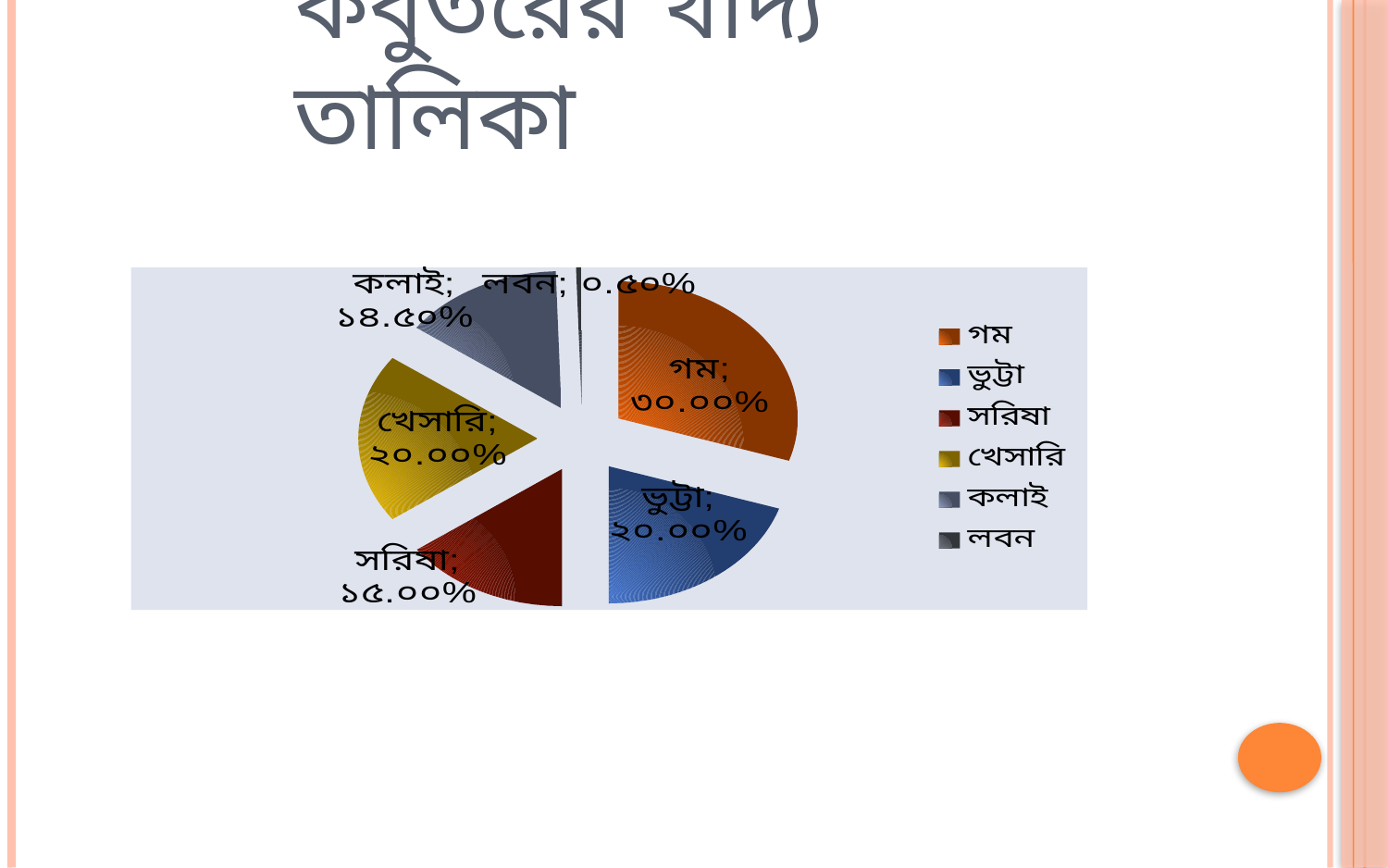

# কবুতরের খাদ্য তালিকা

### Chart

| Category |  |
|---|---|
| গম | 0.3000000000000002 |
| ভুট্টা | 0.2 |
| সরিষা | 0.1500000000000001 |
| খেসারি | 0.2 |
| কলাই | 0.1450000000000001 |
| লবন | 0.005000000000000004 |